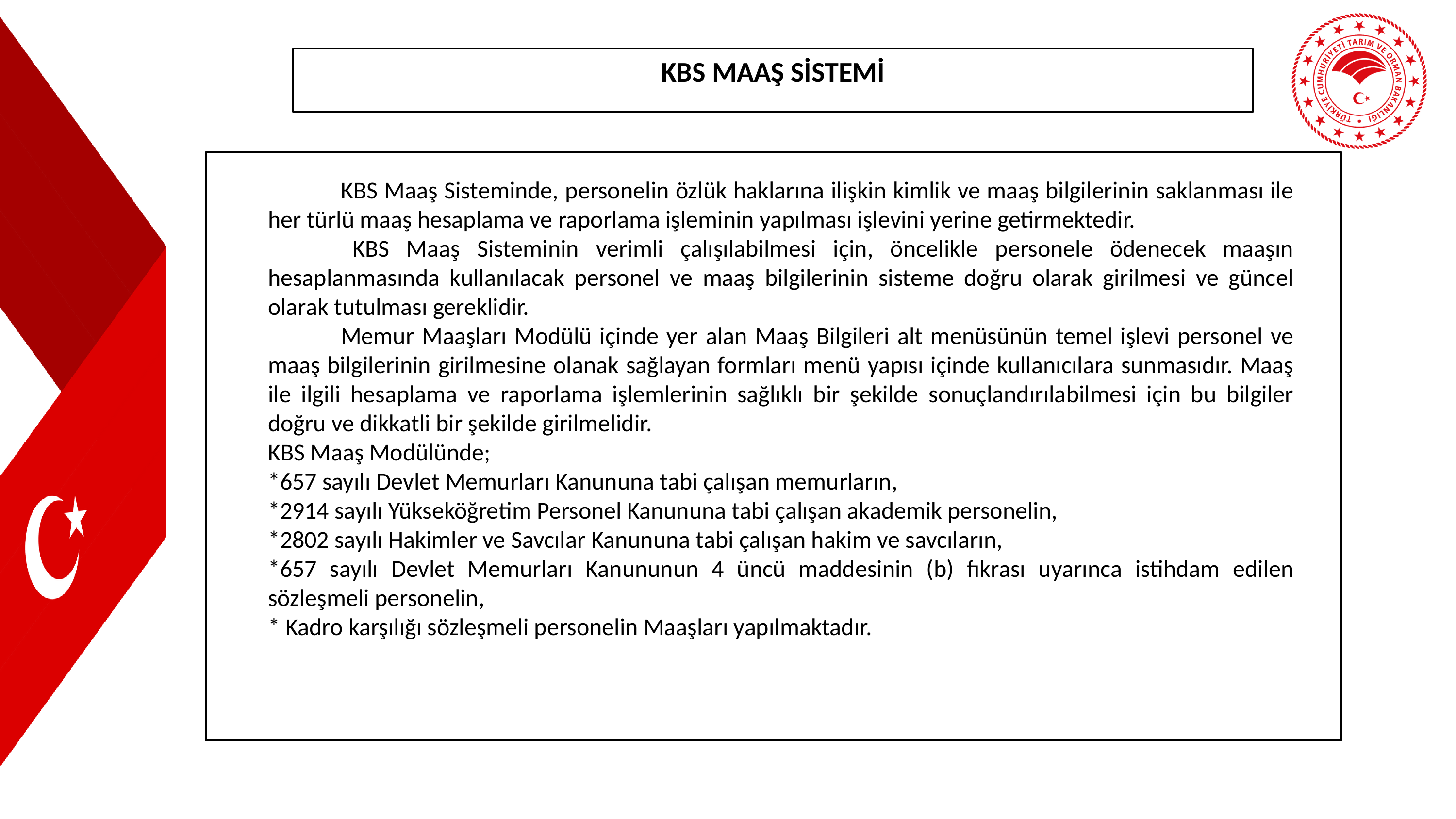

KBS MAAŞ SİSTEMİ

	KBS Maaş Sisteminde, personelin özlük haklarına ilişkin kimlik ve maaş bilgilerinin saklanması ile her türlü maaş hesaplama ve raporlama işleminin yapılması işlevini yerine getirmektedir.
 	KBS Maaş Sisteminin verimli çalışılabilmesi için, öncelikle personele ödenecek maaşın hesaplanmasında kullanılacak personel ve maaş bilgilerinin sisteme doğru olarak girilmesi ve güncel olarak tutulması gereklidir.
	Memur Maaşları Modülü içinde yer alan Maaş Bilgileri alt menüsünün temel işlevi personel ve maaş bilgilerinin girilmesine olanak sağlayan formları menü yapısı içinde kullanıcılara sunmasıdır. Maaş ile ilgili hesaplama ve raporlama işlemlerinin sağlıklı bir şekilde sonuçlandırılabilmesi için bu bilgiler doğru ve dikkatli bir şekilde girilmelidir.
KBS Maaş Modülünde;
*657 sayılı Devlet Memurları Kanununa tabi çalışan memurların,
*2914 sayılı Yükseköğretim Personel Kanununa tabi çalışan akademik personelin,
*2802 sayılı Hakimler ve Savcılar Kanununa tabi çalışan hakim ve savcıların,
*657 sayılı Devlet Memurları Kanununun 4 üncü maddesinin (b) fıkrası uyarınca istihdam edilen sözleşmeli personelin,
* Kadro karşılığı sözleşmeli personelin Maaşları yapılmaktadır.